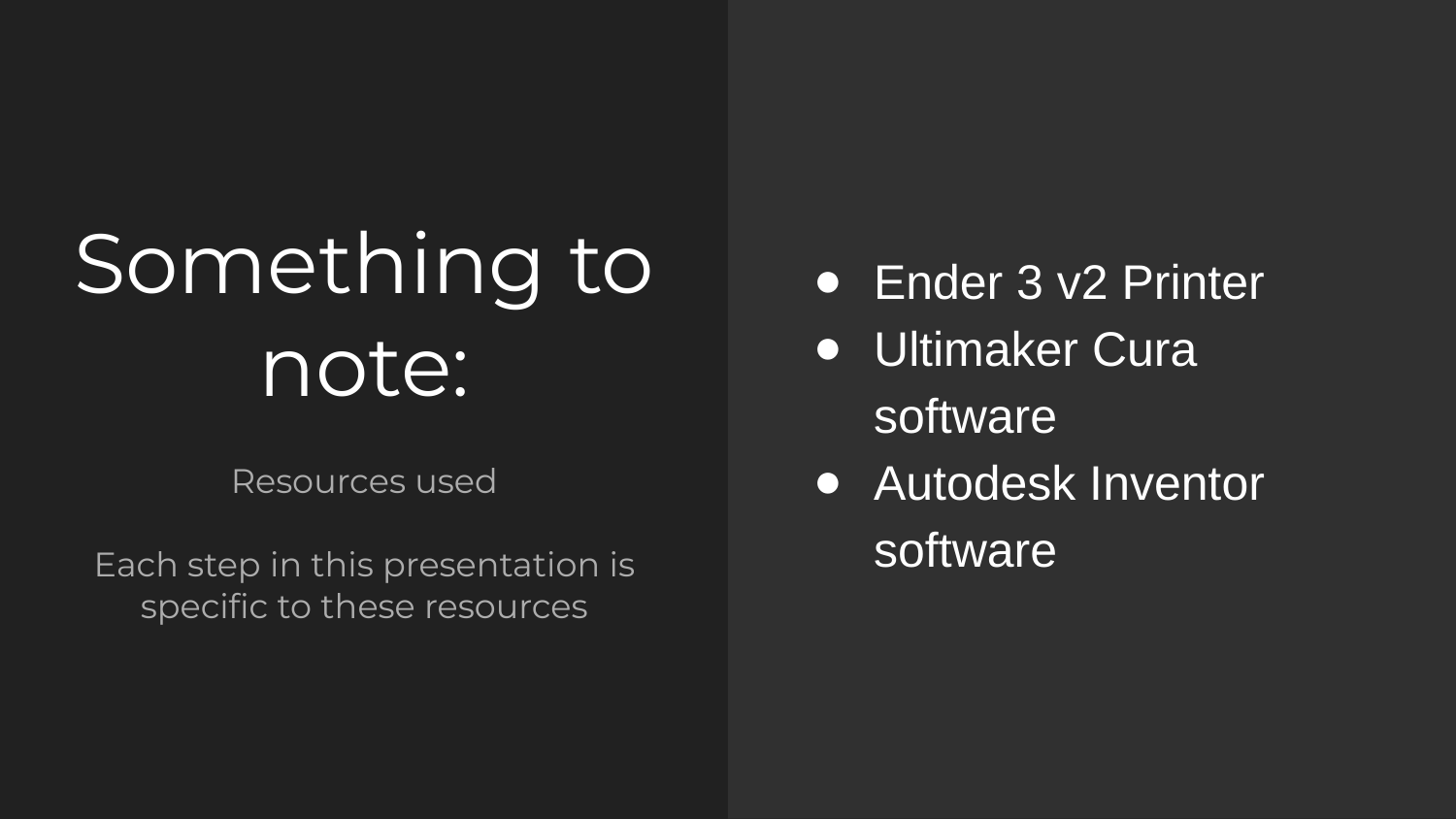

Ender 3 v2 Printer
Ultimaker Cura software
Autodesk Inventor software
# Something to note:
Resources used

Each step in this presentation is specific to these resources